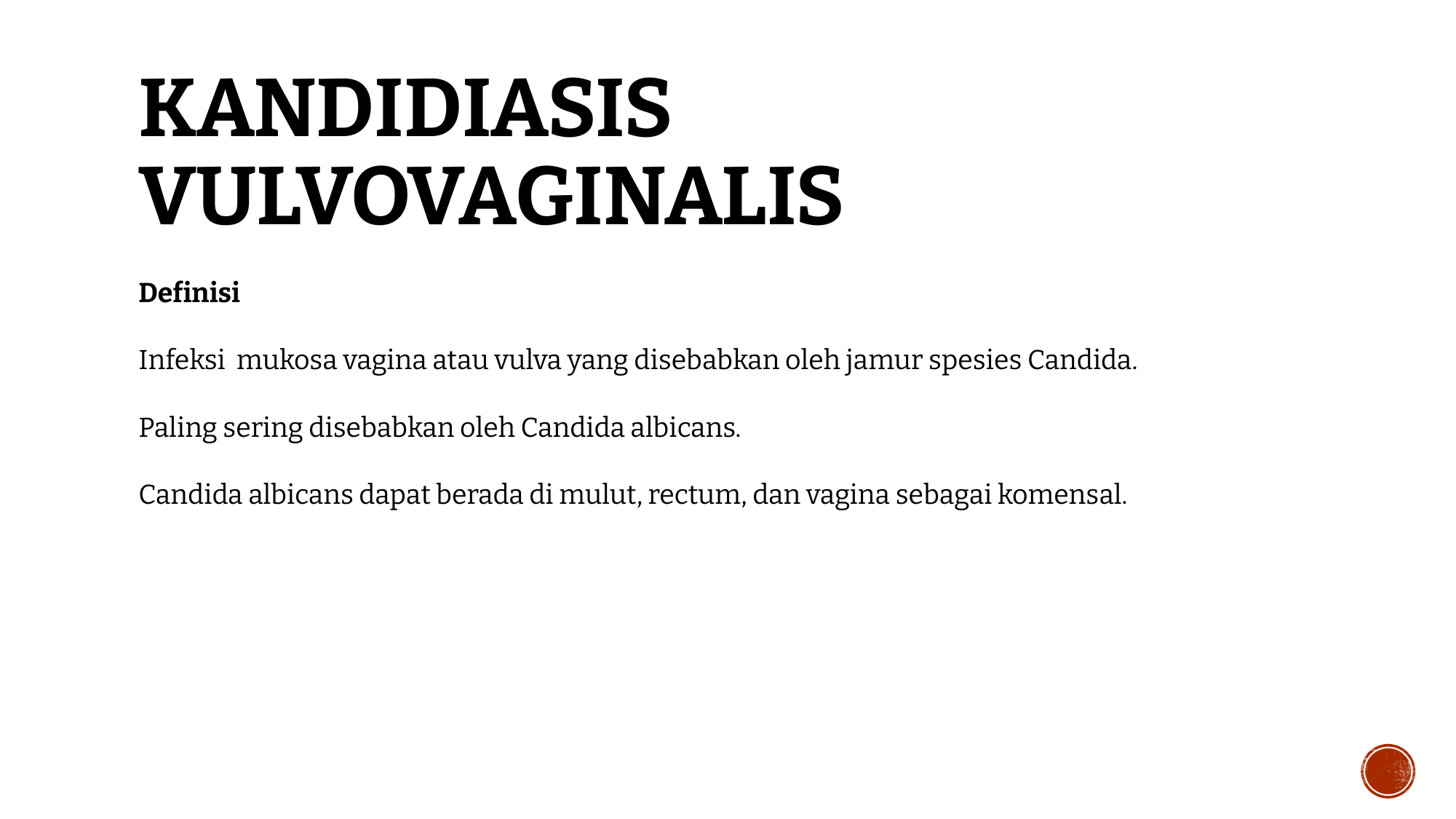

# KANDIDIASIS VULVOVAGINALIS
Definisi
Infeksi  mukosa vagina atau vulva yang disebabkan oleh jamur spesies Candida.
Paling sering disebabkan oleh Candida albicans.
Candida albicans dapat berada di mulut, rectum, dan vagina sebagai komensal.